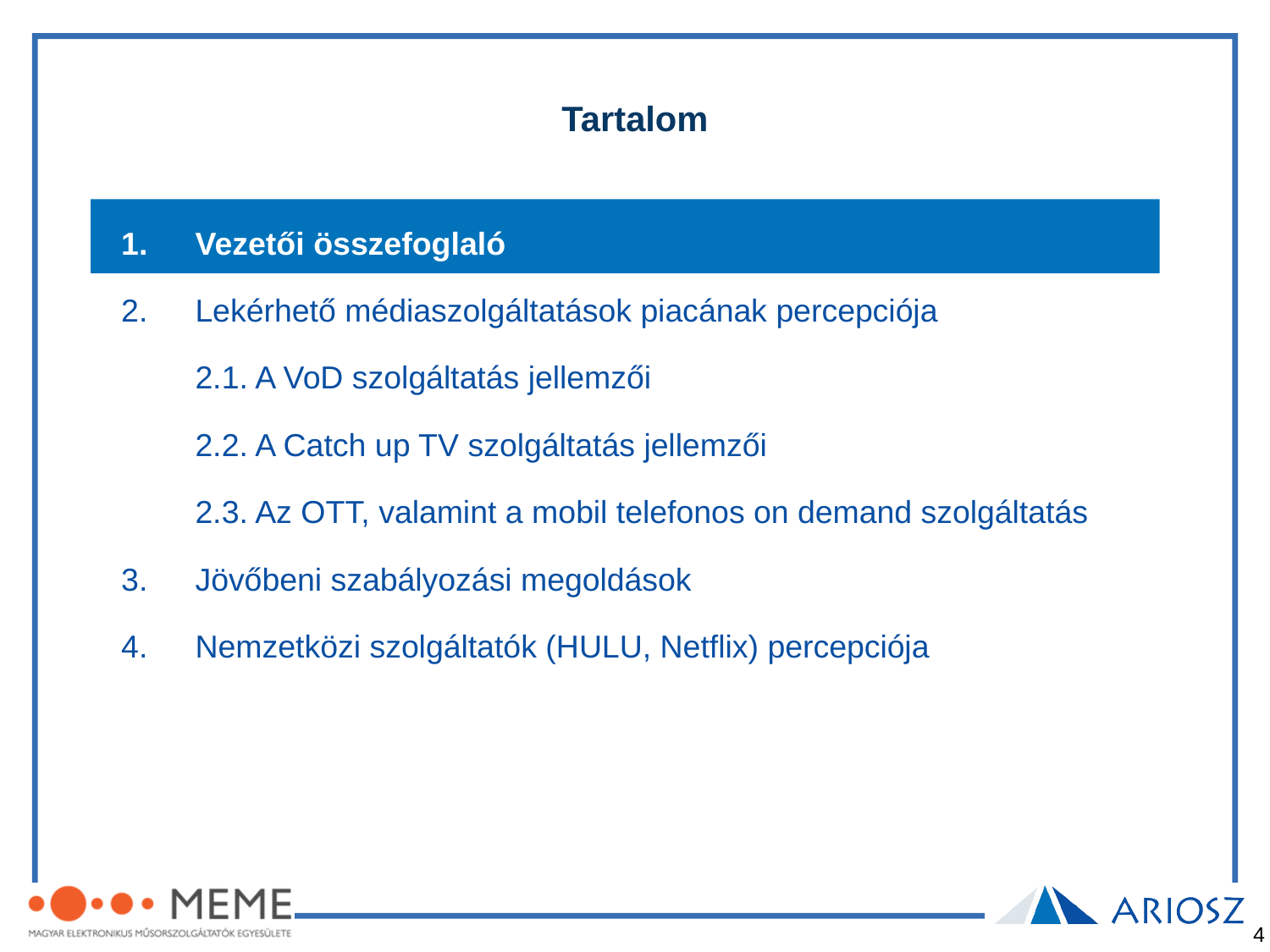

# Tartalom
Vezetői összefoglaló
Lekérhető médiaszolgáltatások piacának percepciója
	2.1. A VoD szolgáltatás jellemzői
	2.2. A Catch up TV szolgáltatás jellemzői
	2.3. Az OTT, valamint a mobil telefonos on demand szolgáltatás
Jövőbeni szabályozási megoldások lehetőségei
Nemzetközi szolgáltatók (HULU, Netflix) percepciója